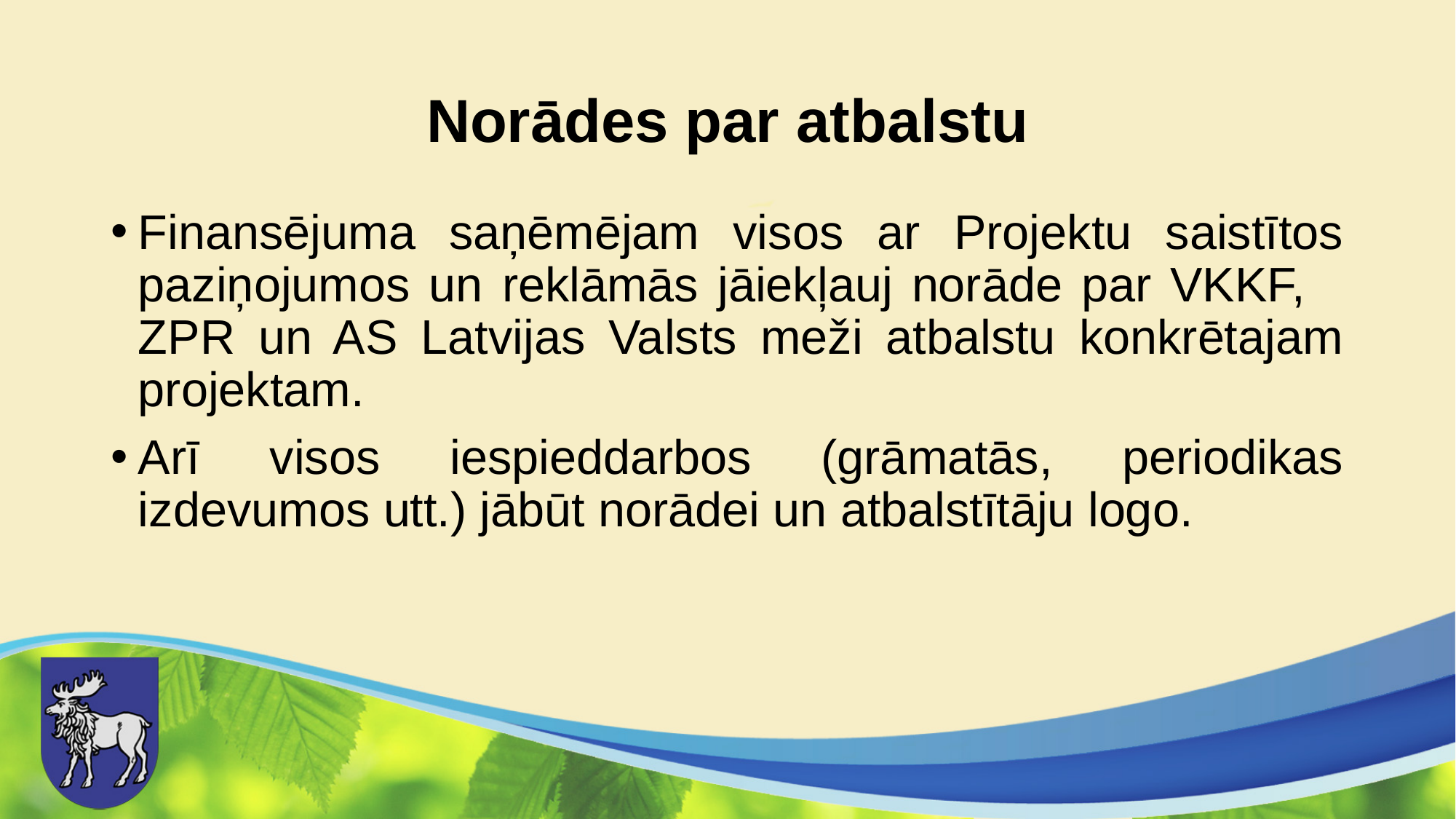

# Norādes par atbalstu
Finansējuma saņēmējam visos ar Projektu saistītos paziņojumos un reklāmās jāiekļauj norāde par VKKF,   ZPR un AS Latvijas Valsts meži atbalstu konkrētajam projektam.
Arī visos iespieddarbos (grāmatās, periodikas izdevumos utt.) jābūt norādei un atbalstītāju logo.